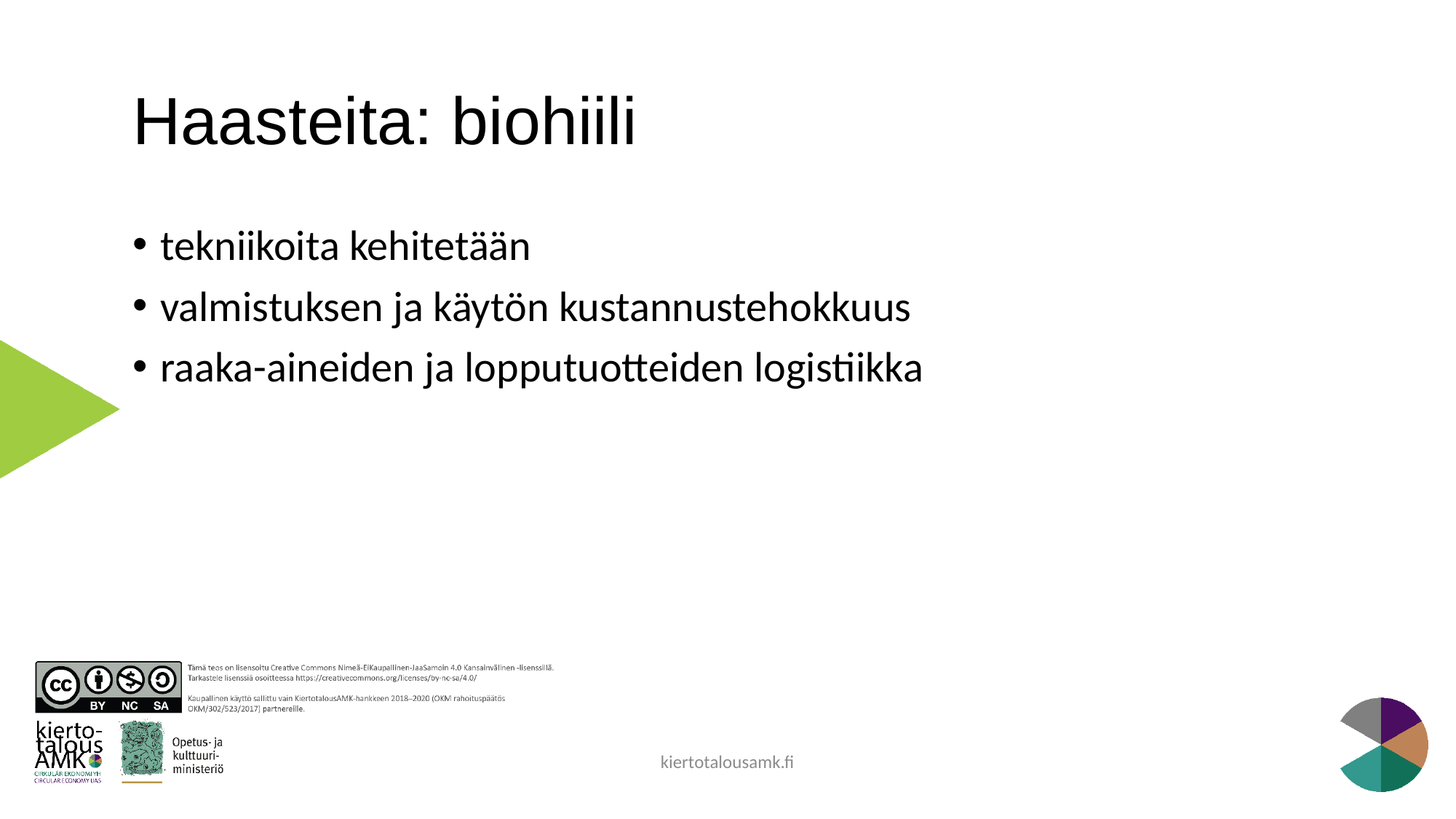

# Haasteita: biohiili
tekniikoita kehitetään
valmistuksen ja käytön kustannustehokkuus
raaka-aineiden ja lopputuotteiden logistiikka

kiertotalousamk.fi